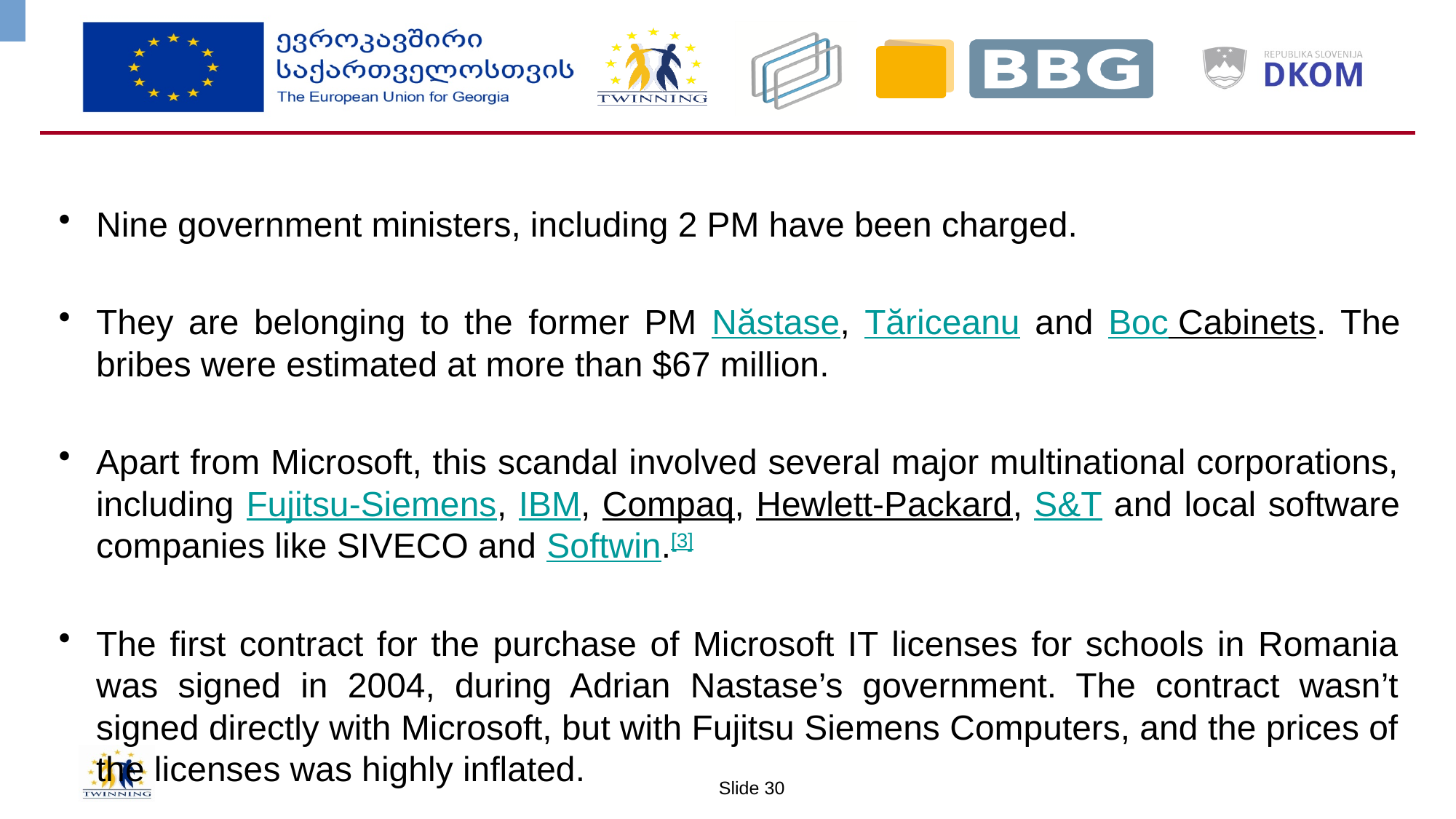

Nine government ministers, including 2 PM have been charged.

They are belonging to the former PM Năstase, Tăriceanu and Boc Cabinets. The bribes were estimated at more than $67 million.

Apart from Microsoft, this scandal involved several major multinational corporations, including Fujitsu-Siemens, IBM, Compaq, Hewlett-Packard, S&T and local software companies like SIVECO and Softwin.[3]

The first contract for the purchase of Microsoft IT licenses for schools in Romania was signed in 2004, during Adrian Nastase’s government. The contract wasn’t signed directly with Microsoft, but with Fujitsu Siemens Computers, and the prices of the licenses was highly inflated.